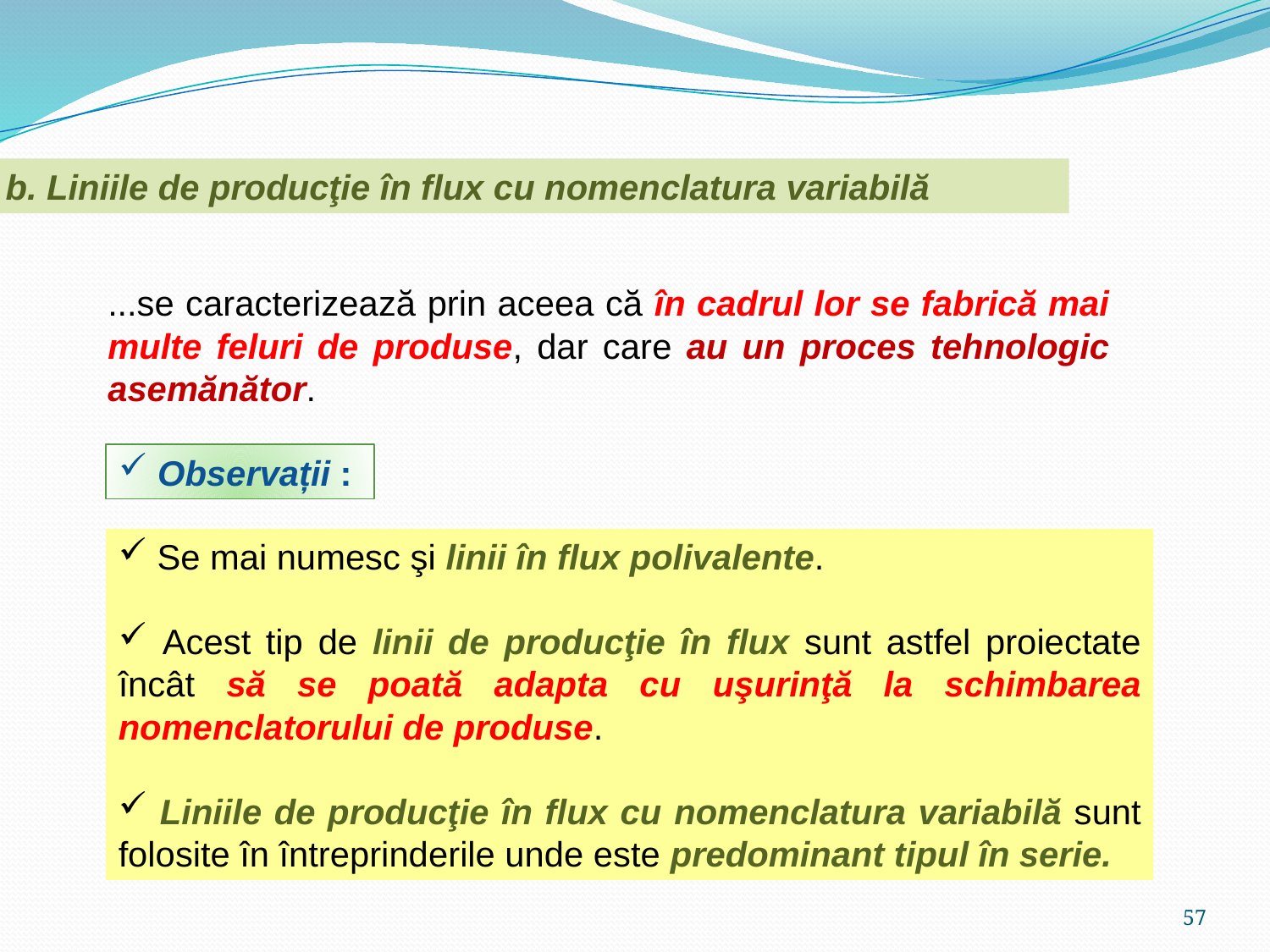

b. Liniile de producţie în flux cu nomenclatura variabilă
...se caracterizează prin aceea că în cadrul lor se fabrică mai multe feluri de produse, dar care au un proces tehnologic asemănător.
 Observații :
 Se mai numesc şi linii în flux polivalente.

 Acest tip de linii de producţie în flux sunt astfel proiectate încât să se poată adapta cu uşurinţă la schimbarea nomenclatorului de produse.

 Liniile de producţie în flux cu nomenclatura variabilă sunt folosite în întreprinderile unde este predominant tipul în serie.
57